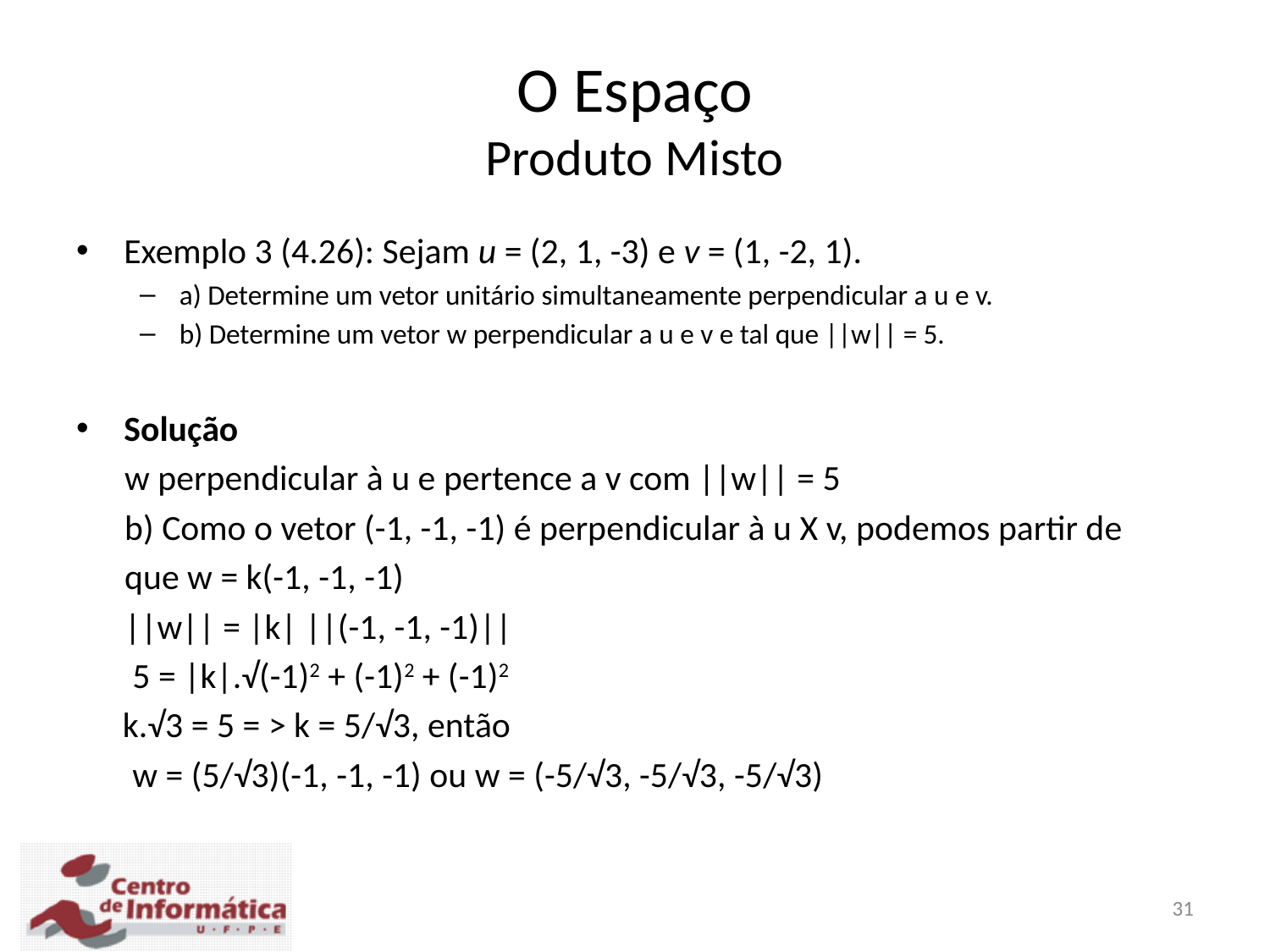

# O Espaço Produto Misto
Exemplo 3 (4.26): Sejam u = (2, 1, -3) e v = (1, -2, 1).
a) Determine um vetor unitário simultaneamente perpendicular a u e v.
b) Determine um vetor w perpendicular a u e v e tal que ||w|| = 5.

Solução
      w perpendicular à u e pertence a v com ||w|| = 5
      b) Como o vetor (-1, -1, -1) é perpendicular à u X v, podemos partir de
      que w = k(-1, -1, -1)
      ||w|| = |k| ||(-1, -1, -1)||
       5 = |k|.√(-1)2 + (-1)2 + (-1)2
          k.√3 = 5 = > k = 5/√3, então
       w = (5/√3)(-1, -1, -1) ou w = (-5/√3, -5/√3, -5/√3)
31